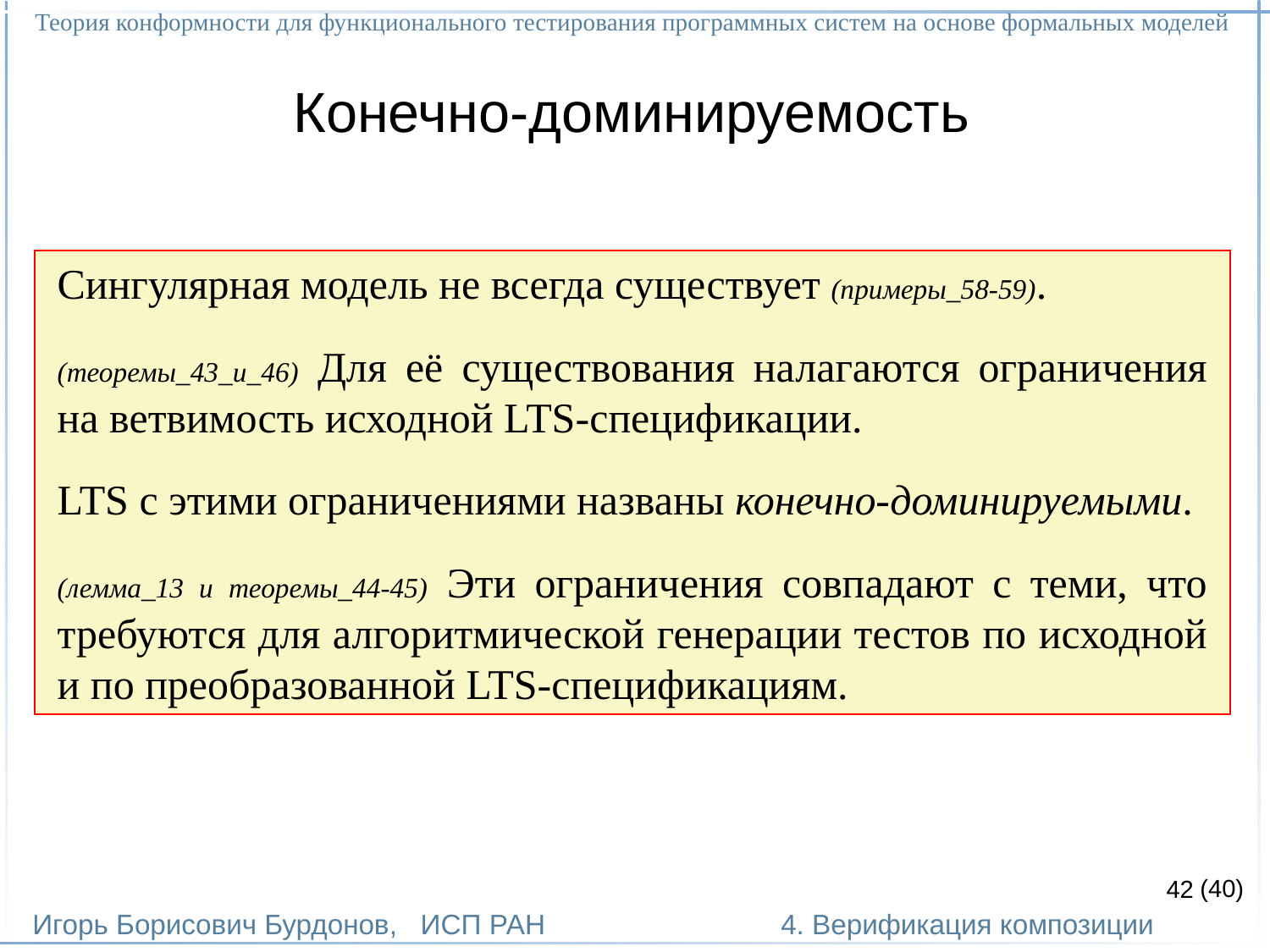

Теория конформности для функционального тестирования программных систем на основе формальных моделей

Игорь Борисович Бурдонов,   ИСП РАН

(40)
4. Верификация композиции
# Конечно-доминируемость
Сингулярная модель не всегда существует (примеры_58-59).
(теоремы_43_и_46) Для её существования налагаются ограничения на ветвимость исходной LTS-спецификации.
LTS с этими ограничениями названы конечно-доминируемыми.
(лемма_13 и теоремы_44-45) Эти ограничения совпадают с теми, что требуются для алгоритмической генерации тестов по исходной и по преобразованной LTS-спецификациям.
42